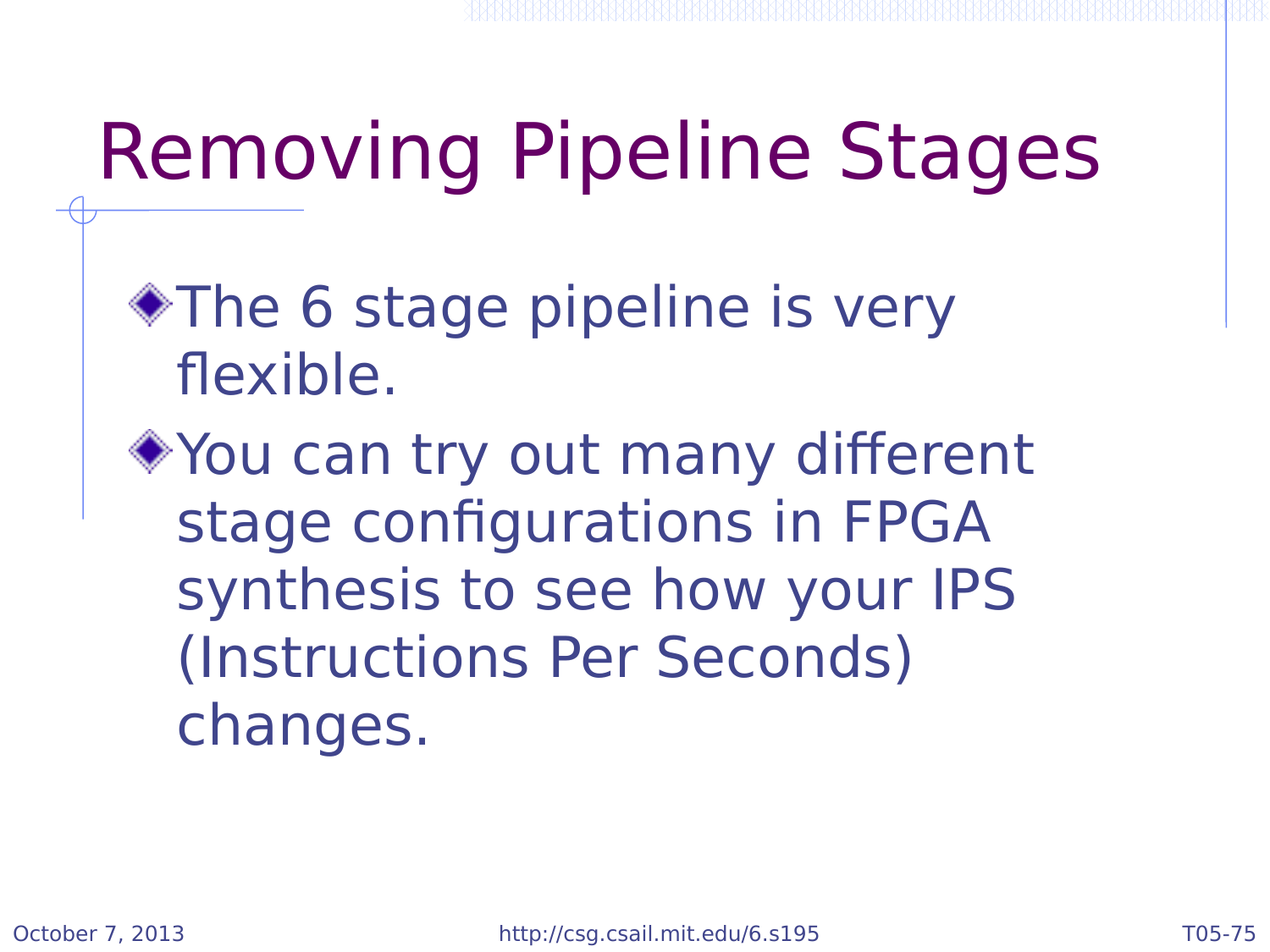

# Removing Pipeline Stages
The 6 stage pipeline is very flexible.
You can try out many different stage configurations in FPGA synthesis to see how your IPS (Instructions Per Seconds) changes.

October 7, 2013
http://csg.csail.mit.edu/6.s195
T05-75